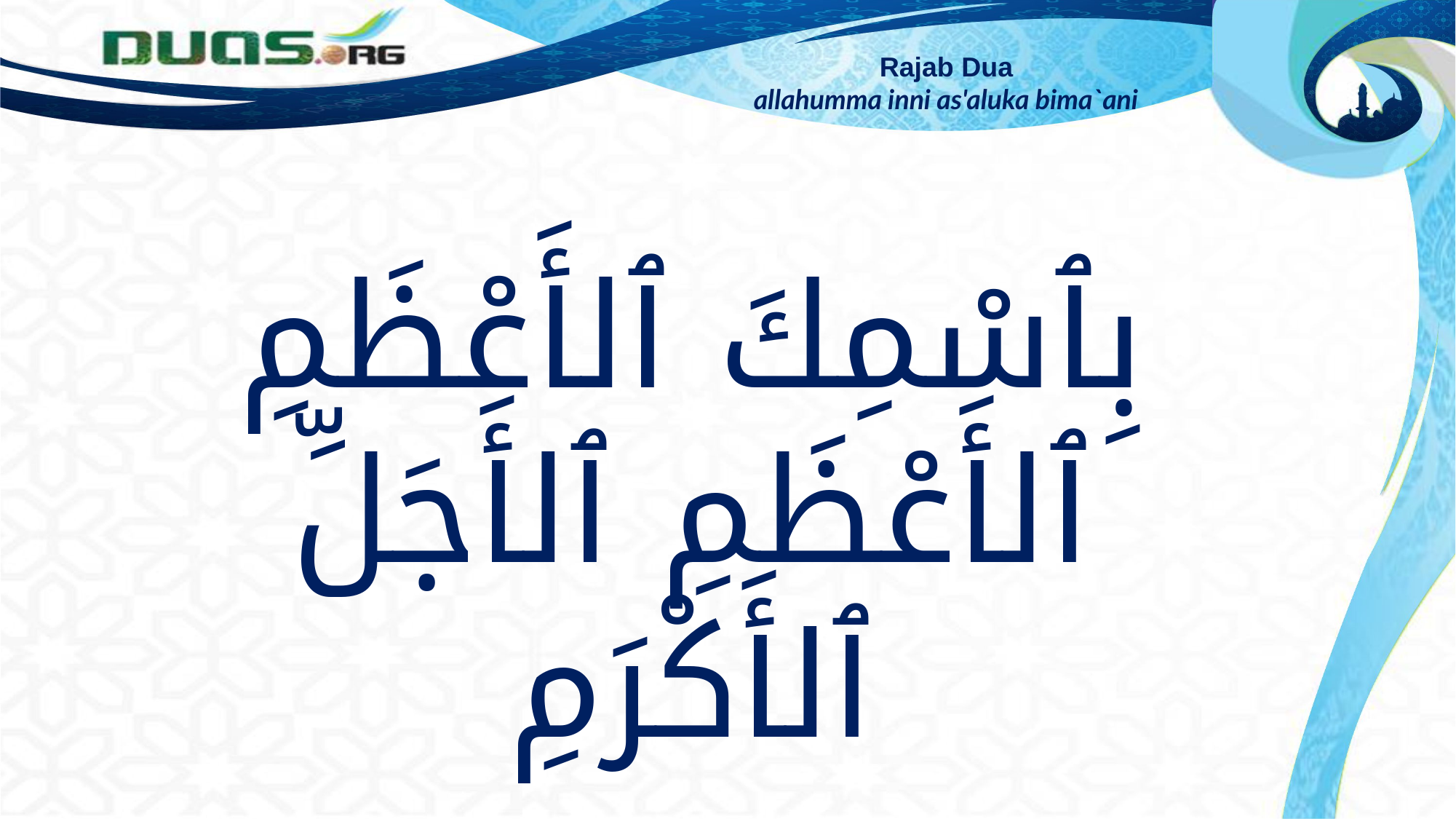

Rajab Dua
allahumma inni as'aluka bima`ani
بِٱسْمِكَ ٱلأَعْظَمِ ٱلأَعْظَمِ ٱلأَجَلِّ ٱلأَكْرَمِ
in the name of Your Name, the Greatest, the Greatest, the Loftiest, the Most Honored

bismika al-a`zami al-a`zami al-ajalli al-akrami